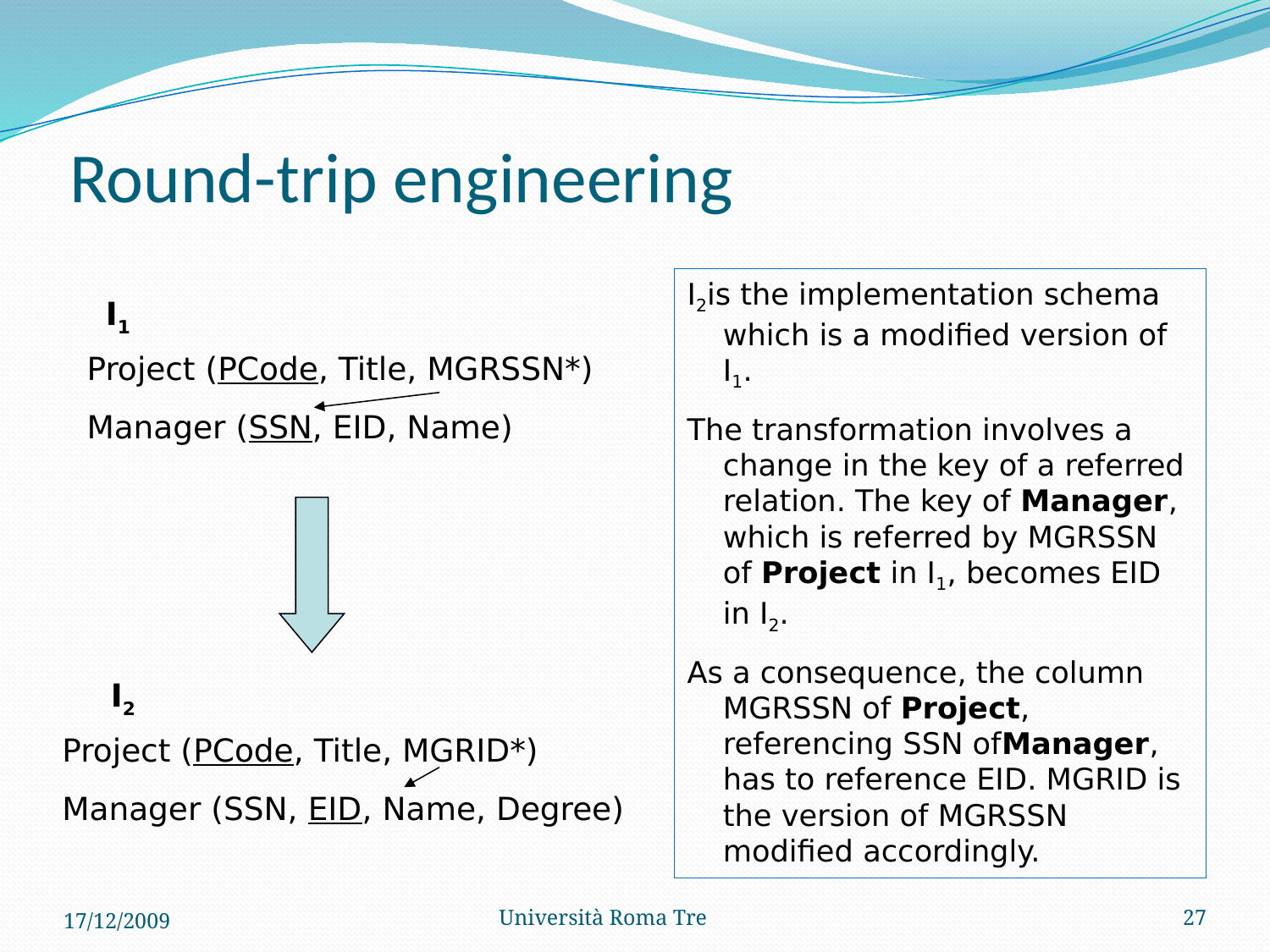

# Round-trip engineering
I2is the implementation schema which is a modified version of I1.
The transformation involves a change in the key of a referred relation. The key of Manager, which is referred by MGRSSN of Project in I1, becomes EID in I2.
As a consequence, the column MGRSSN of Project, referencing SSN ofManager, has to reference EID. MGRID is the version of MGRSSN modified accordingly.

I1
Project (PCode, Title, MGRSSN*)‏
Manager (SSN, EID, Name)‏

I2
Project (PCode, Title, MGRID*)‏
Manager (SSN, EID, Name, Degree)‏

17/12/2009
Università Roma Tre
27